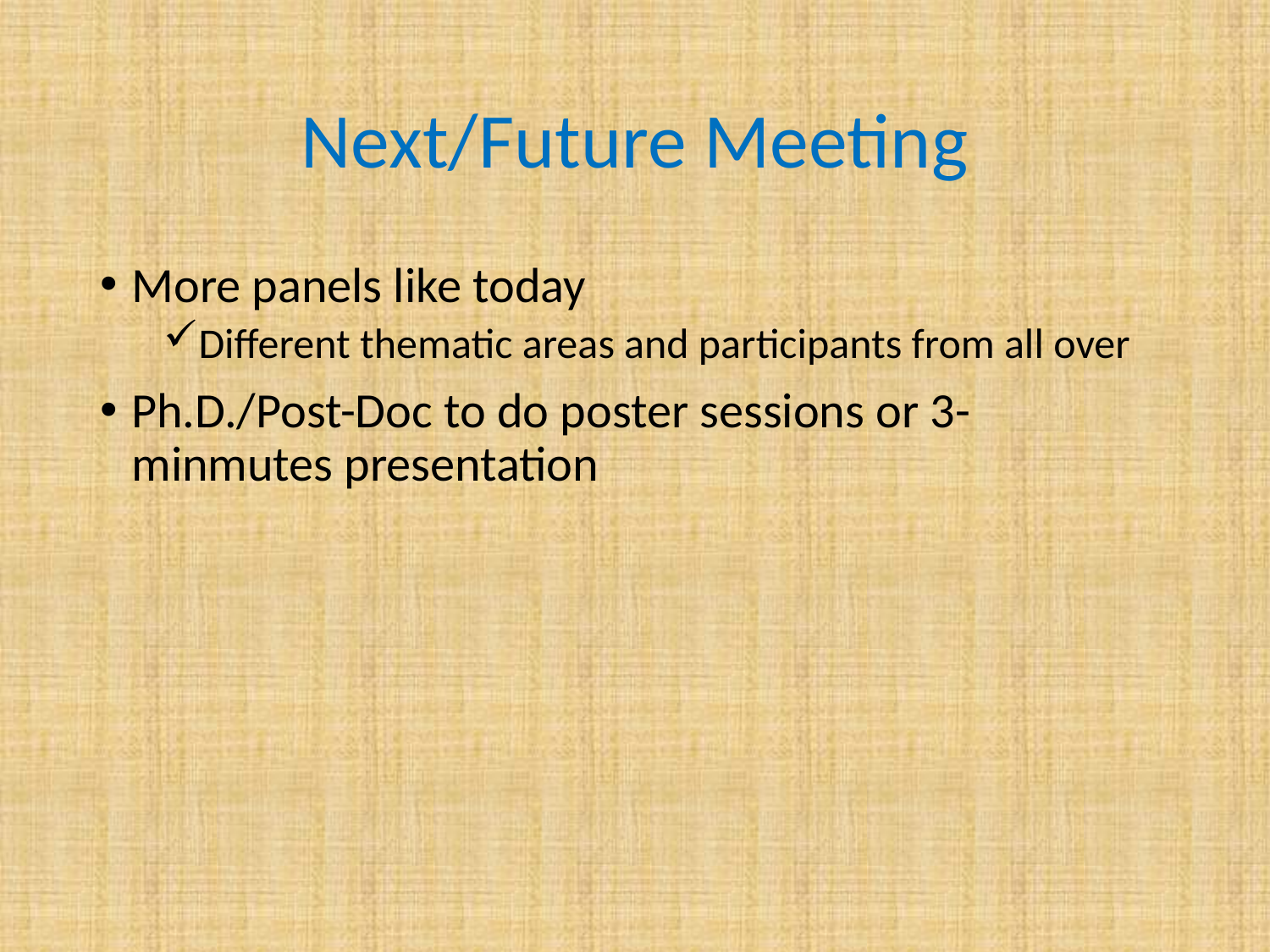

# Next/Future Meeting
More panels like today
Different thematic areas and participants from all over
Ph.D./Post-Doc to do poster sessions or 3-minmutes presentation